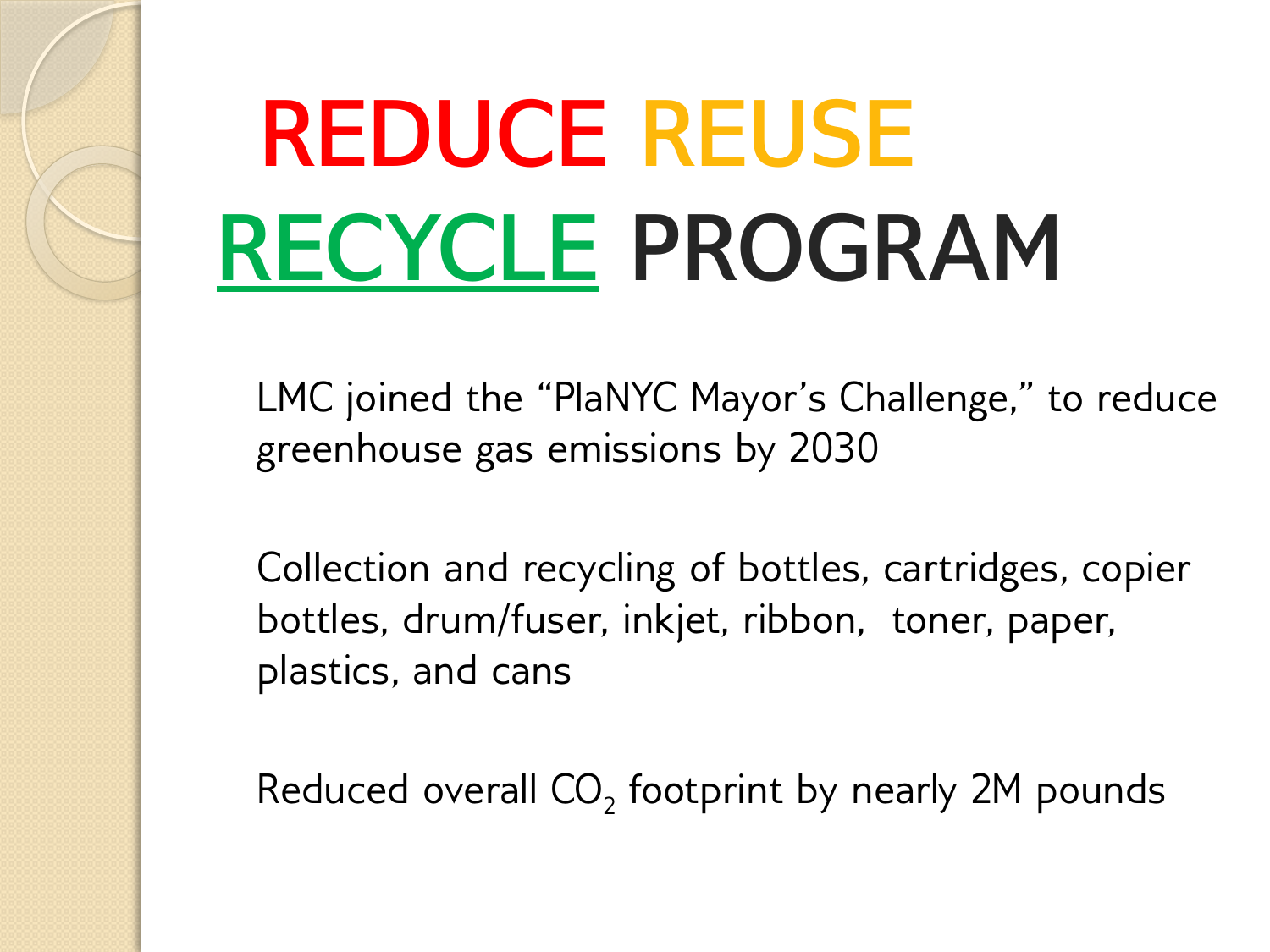

# REDUCE REUSE 		RECYCLE PROGRAM

	LMC joined the “PlaNYC Mayor’s Challenge,” to reduce greenhouse gas emissions by 2030

	Collection and recycling of bottles, cartridges, copier bottles, drum/fuser, inkjet, ribbon,  toner, paper, plastics, and cans

	Reduced overall CO2 footprint by nearly 2M pounds